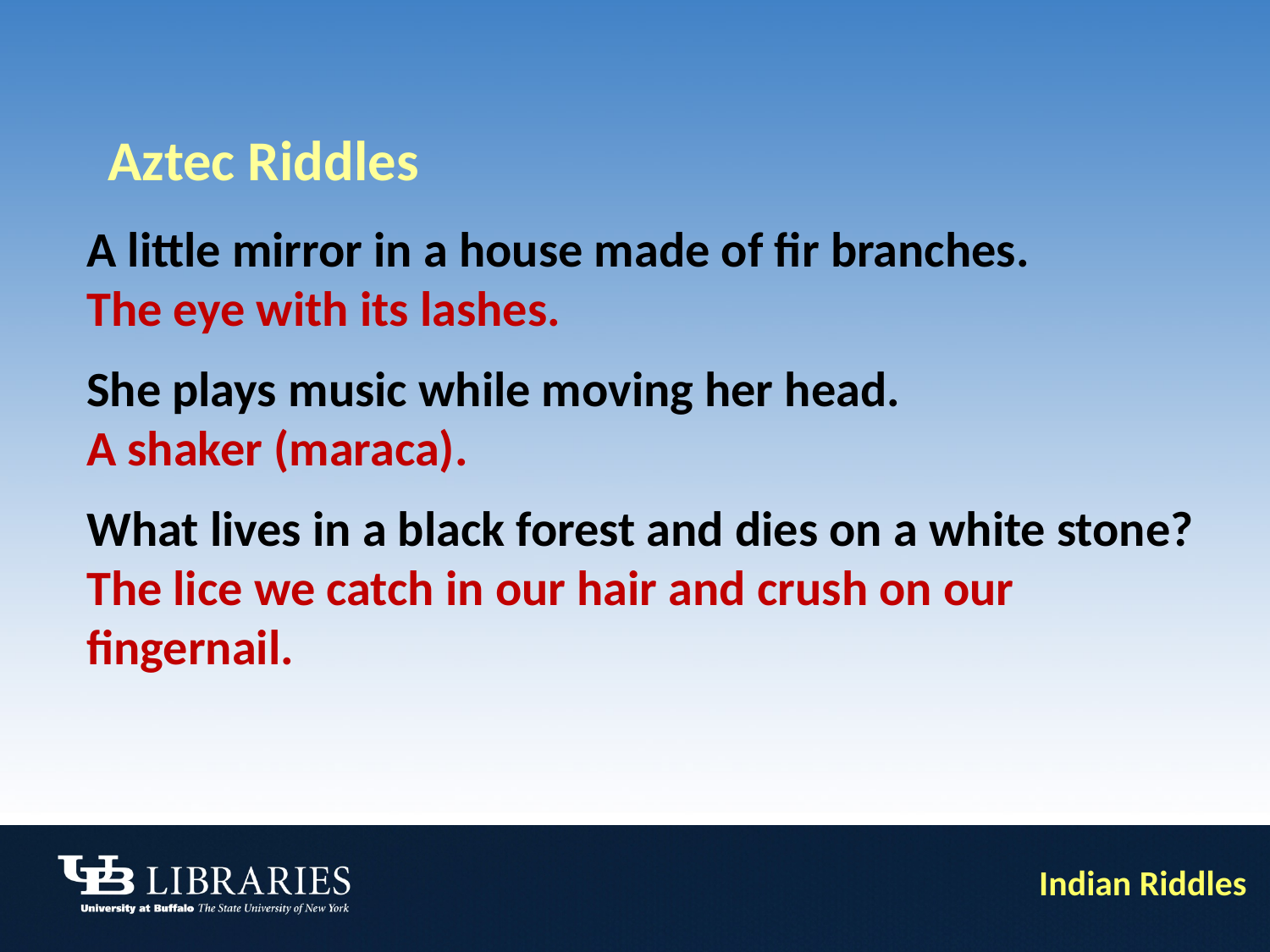

Aztec Riddles

A little mirror in a house made of fir branches.
The eye with its lashes.
She plays music while moving her head.
A shaker (maraca).
What lives in a black forest and dies on a white stone?
The lice we catch in our hair and crush on our fingernail.